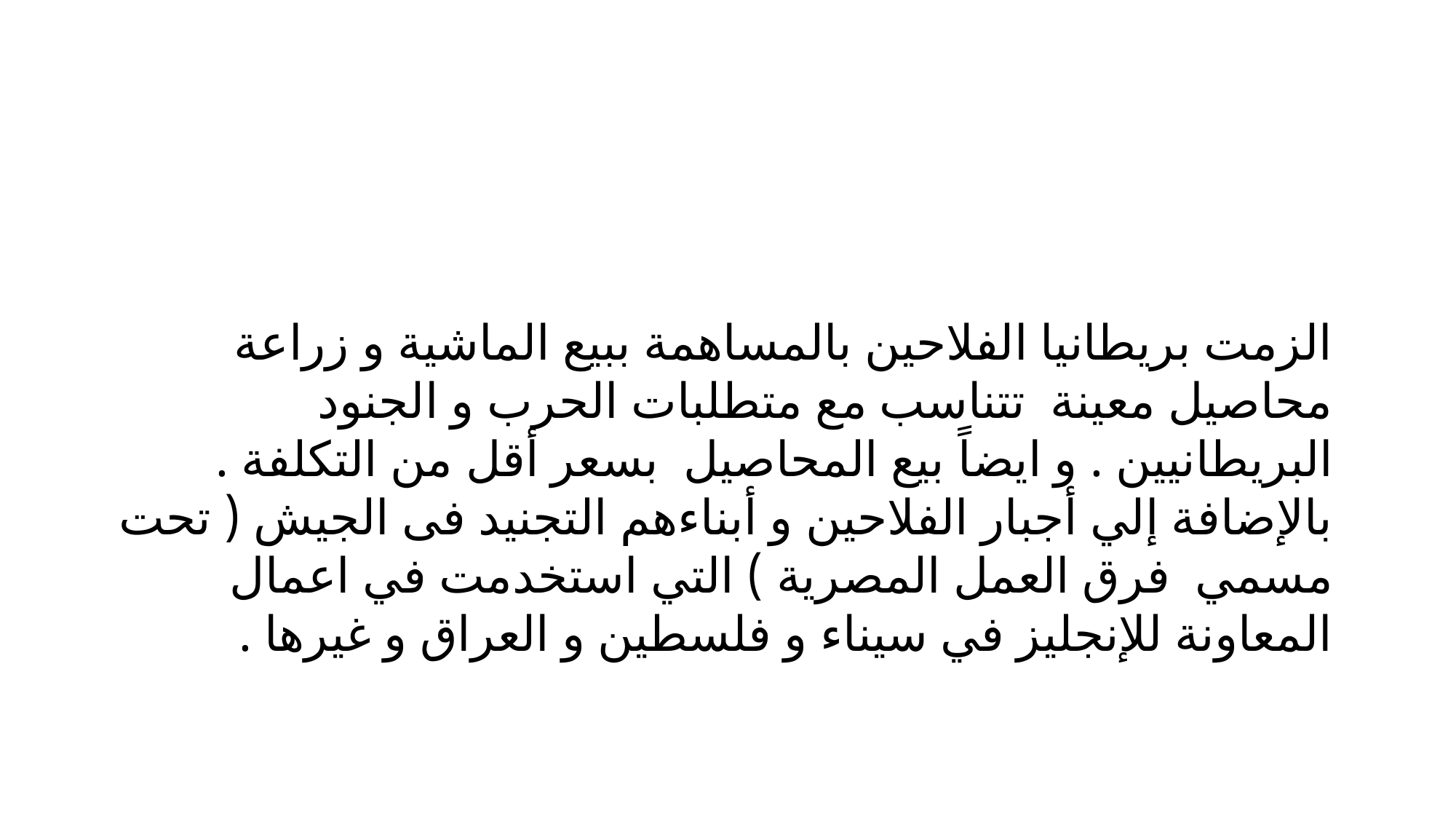

الزمت بريطانيا الفلاحين بالمساهمة ببيع الماشية و زراعة محاصيل معينة  تتناسب مع متطلبات الحرب و الجنود البريطانيين . و ايضاً بيع المحاصيل  بسعر أقل من التكلفة . بالإضافة إلي أجبار الفلاحين و أبناءهم التجنيد فى الجيش ( تحت مسمي  فرق العمل المصرية ) التي استخدمت في اعمال المعاونة للإنجليز في سيناء و فلسطين و العراق و غيرها .